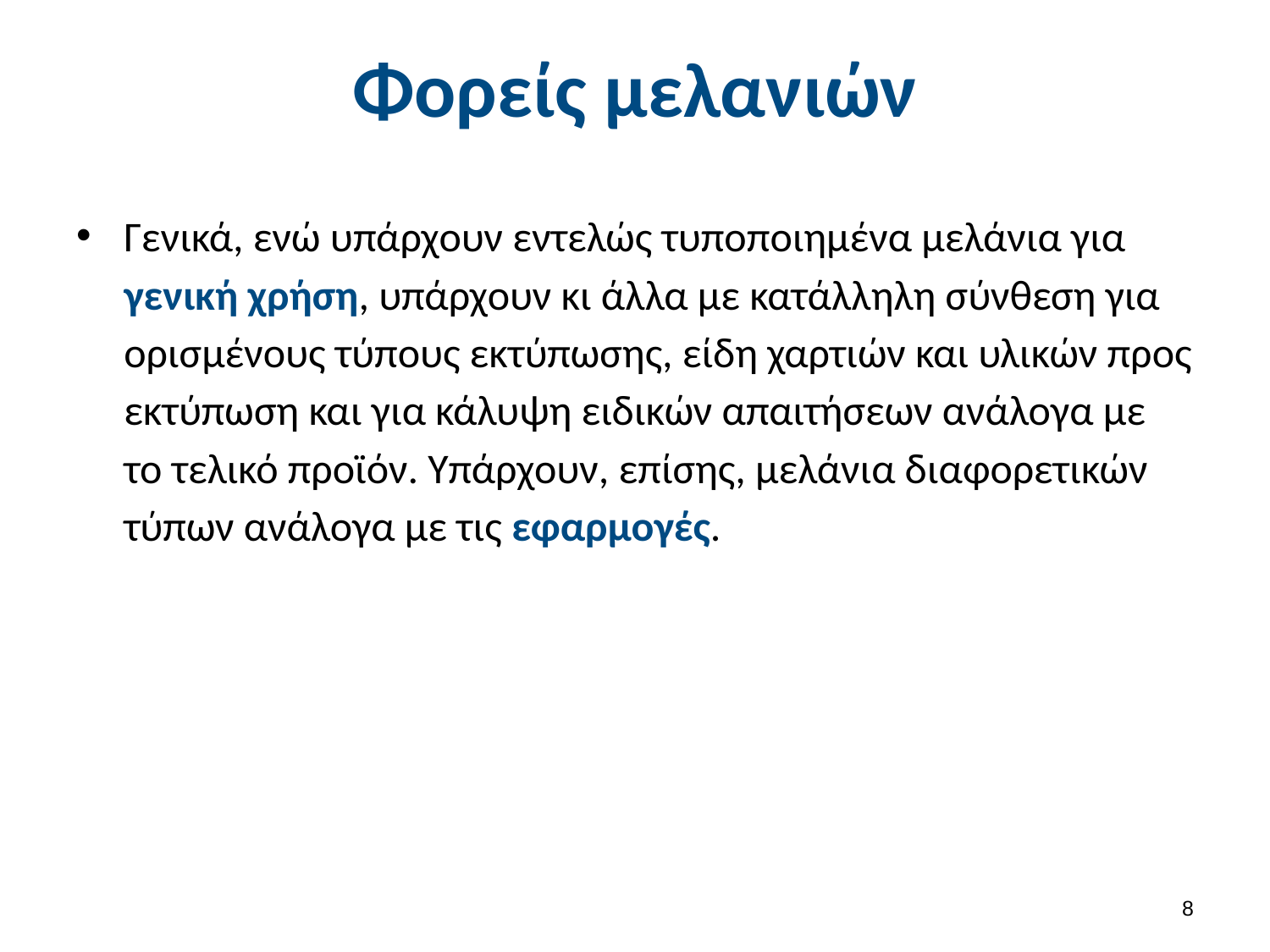

# Φορείς μελανιών
Γενικά, ενώ υπάρχουν εντελώς τυποποιημένα μελάνια για γενική χρήση, υπάρχουν κι άλλα με κατάλληλη σύνθεση για ορισμένους τύπους εκτύπωσης, είδη χαρτιών και υλικών προς εκτύπωση και για κάλυψη ειδικών απαιτήσεων ανάλογα με το τελικό προϊόν. Υπάρχουν, επίσης, μελάνια διαφορετικών τύπων ανάλογα με τις εφαρμογές.
8